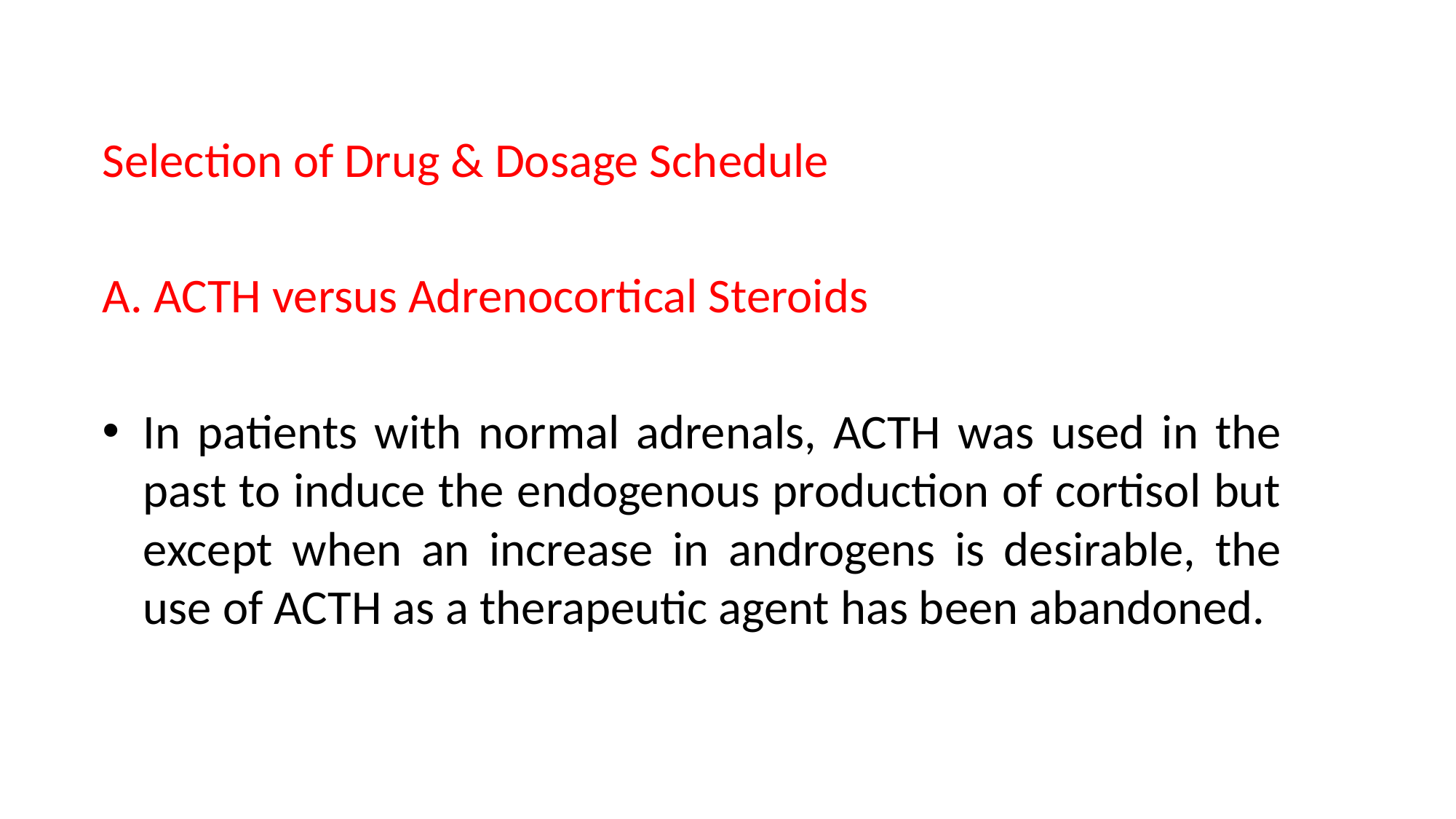

Selection of Drug & Dosage Schedule

A. ACTH versus Adrenocortical Steroids

In patients with normal adrenals, ACTH was used in the past to induce the endogenous production of cortisol but except when an increase in androgens is desirable, the use of ACTH as a therapeutic agent has been abandoned.